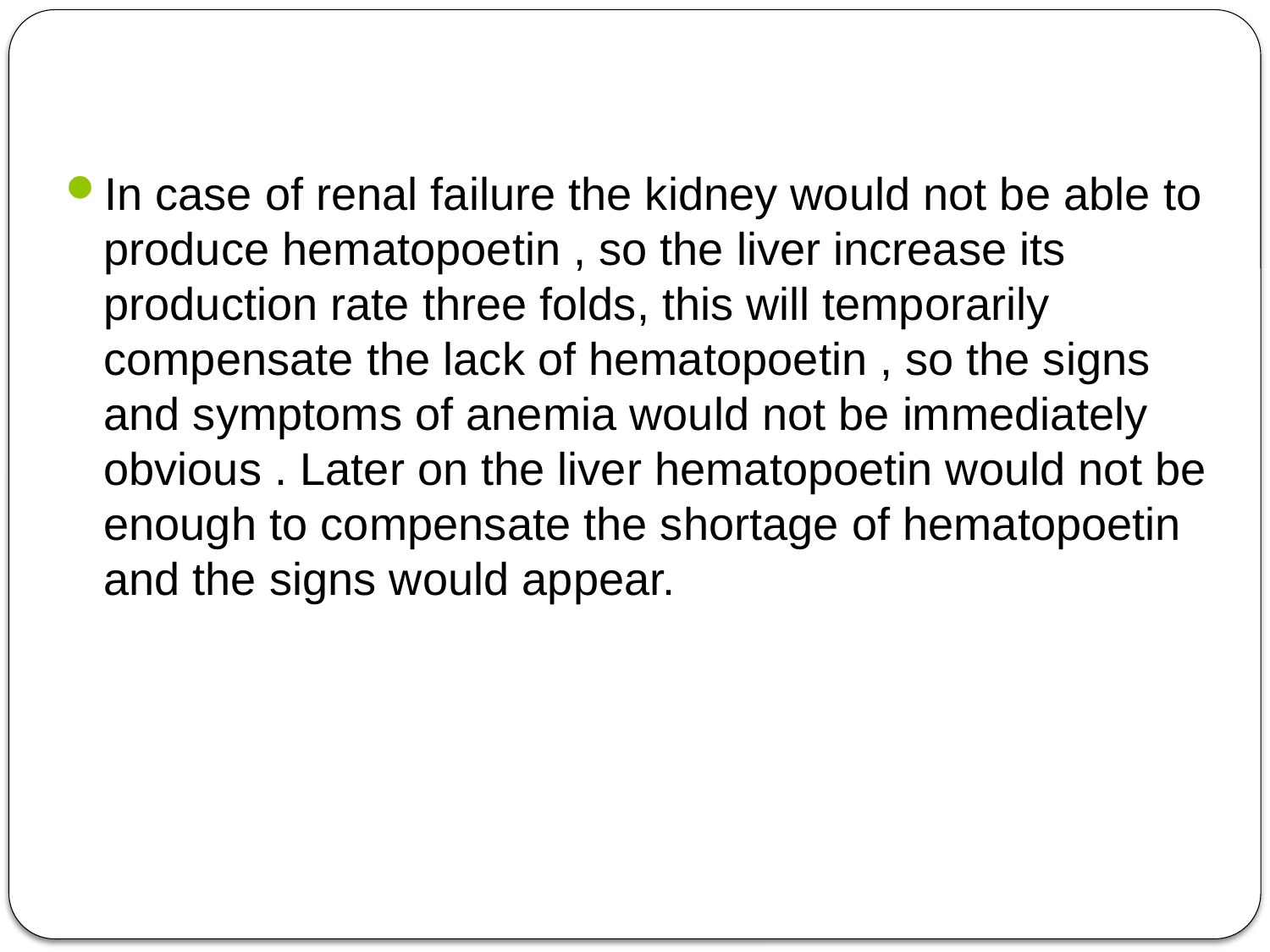

#
In case of renal failure the kidney would not be able to produce hematopoetin , so the liver increase its production rate three folds, this will temporarily compensate the lack of hematopoetin , so the signs and symptoms of anemia would not be immediately obvious . Later on the liver hematopoetin would not be enough to compensate the shortage of hematopoetin and the signs would appear.